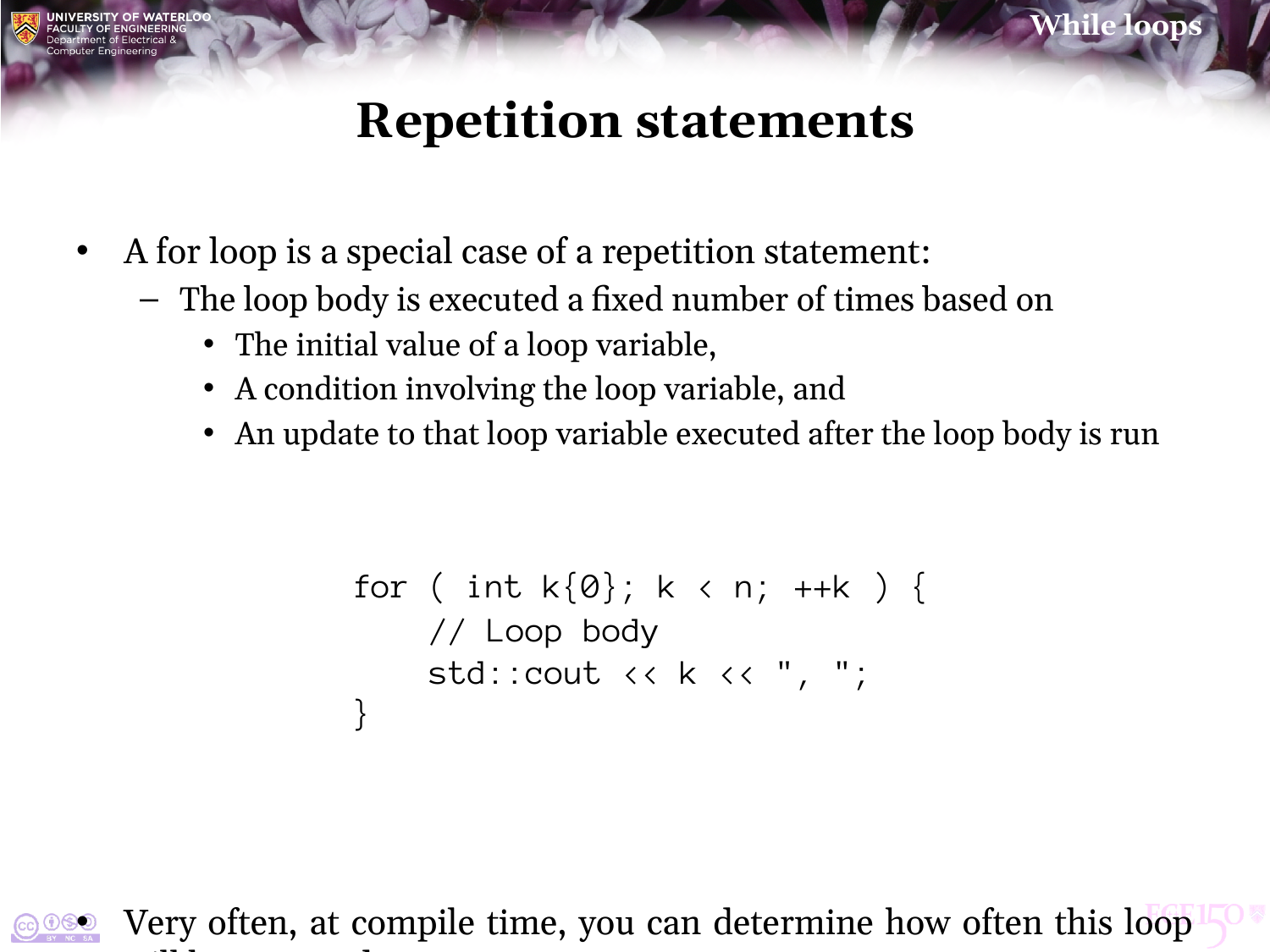

# Repetition statements
A for loop is a special case of a repetition statement:
The loop body is executed a fixed number of times based on
The initial value of a loop variable,
A condition involving the loop variable, and
An update to that loop variable executed after the loop body is run

Very often, at compile time, you can determine how often this loop will be executed

for (                      ) {

}
int k{0};
k < n;
++k
// Loop body
std::cout << k << ", ";